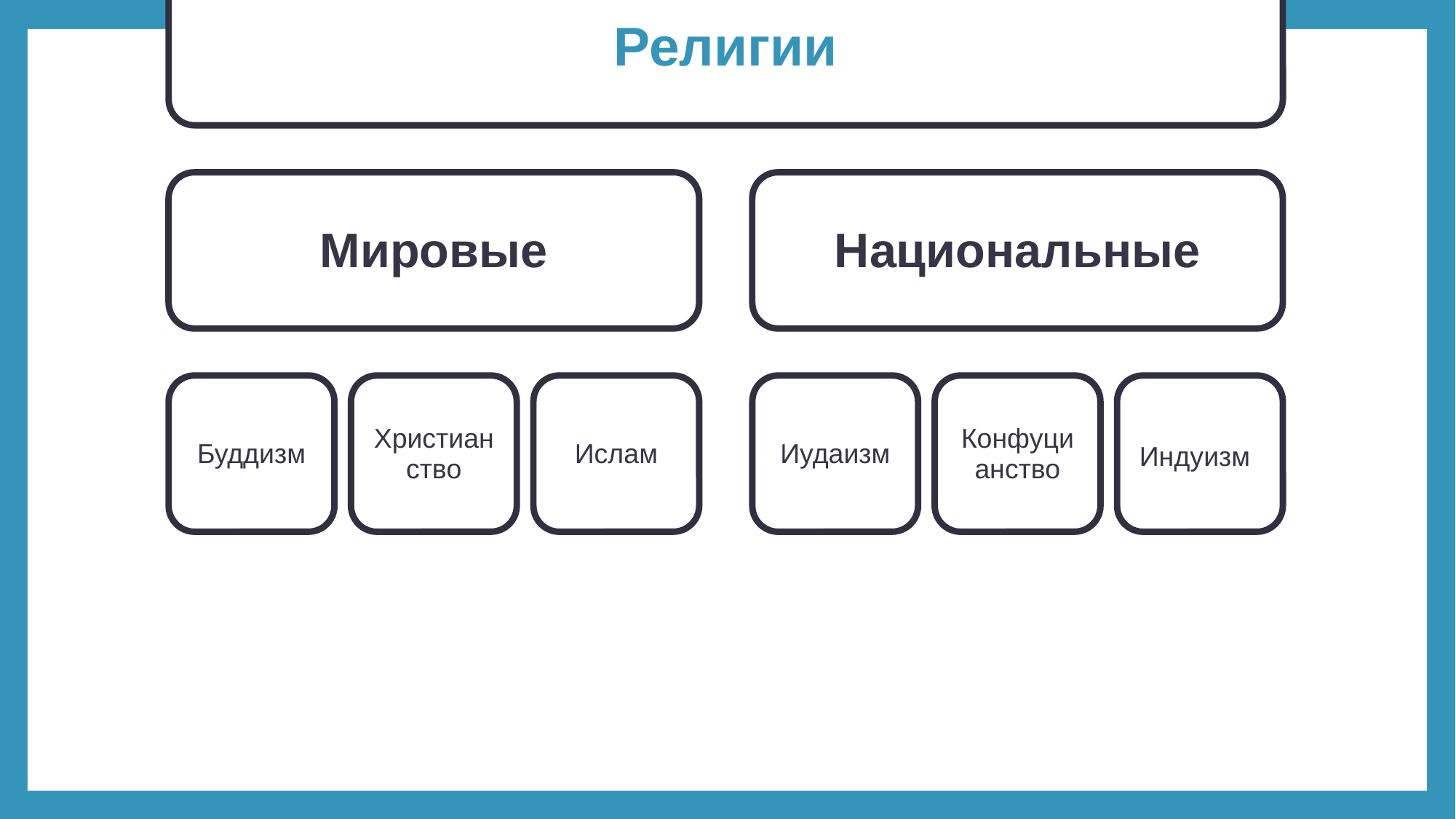

Религии
Мировые
Буддизм
Христианство
Национальные
Иудаизм
Конфуцианство
Ислам
Индуизм